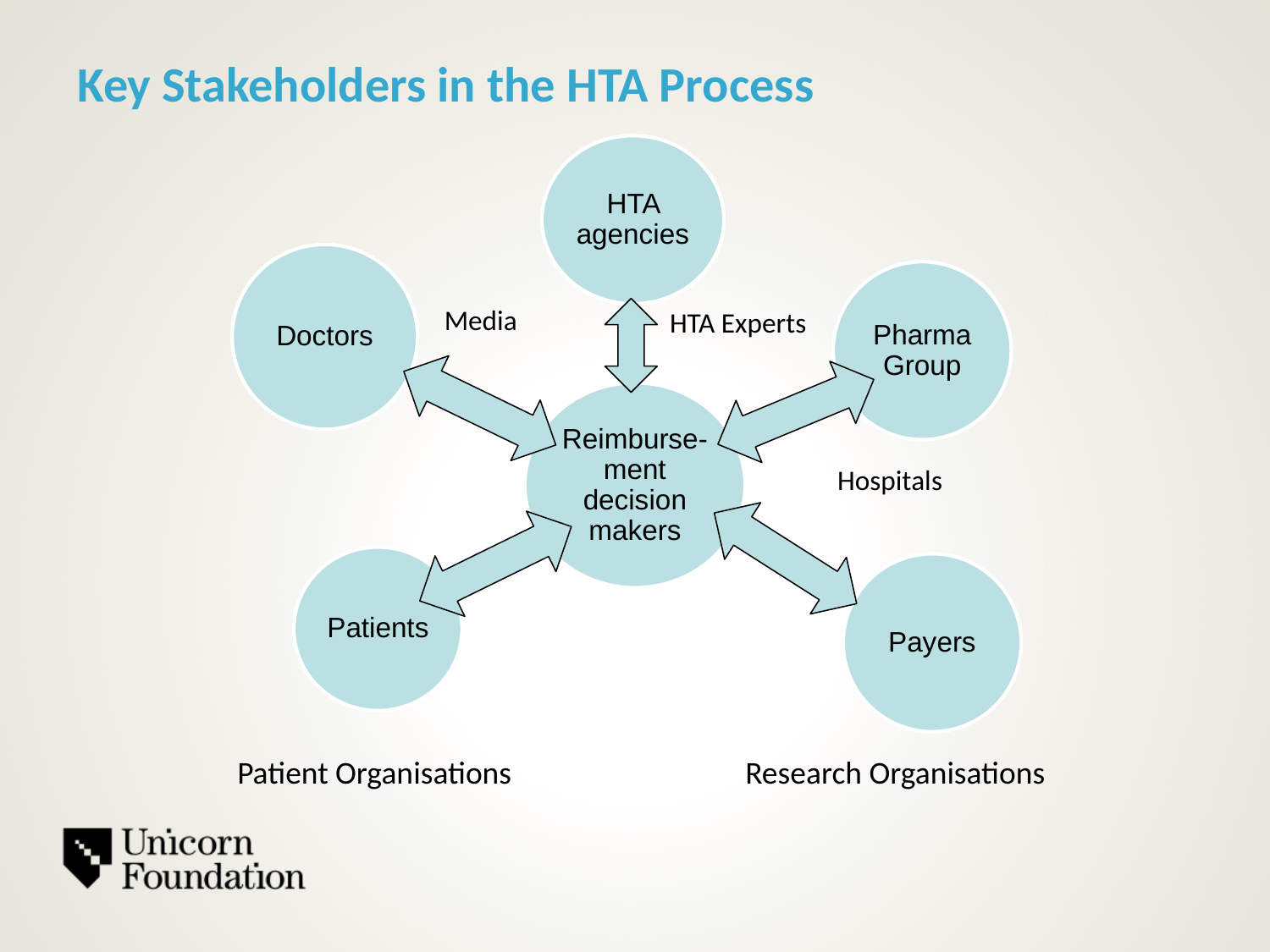

# Key Stakeholders in the HTA Process
Reimburse-ment decision makers

HTA agencies

Pharma Group

Payers

Patients

Doctors
Media

HTA Experts

Hospitals

Patient Organisations		Research Organisations